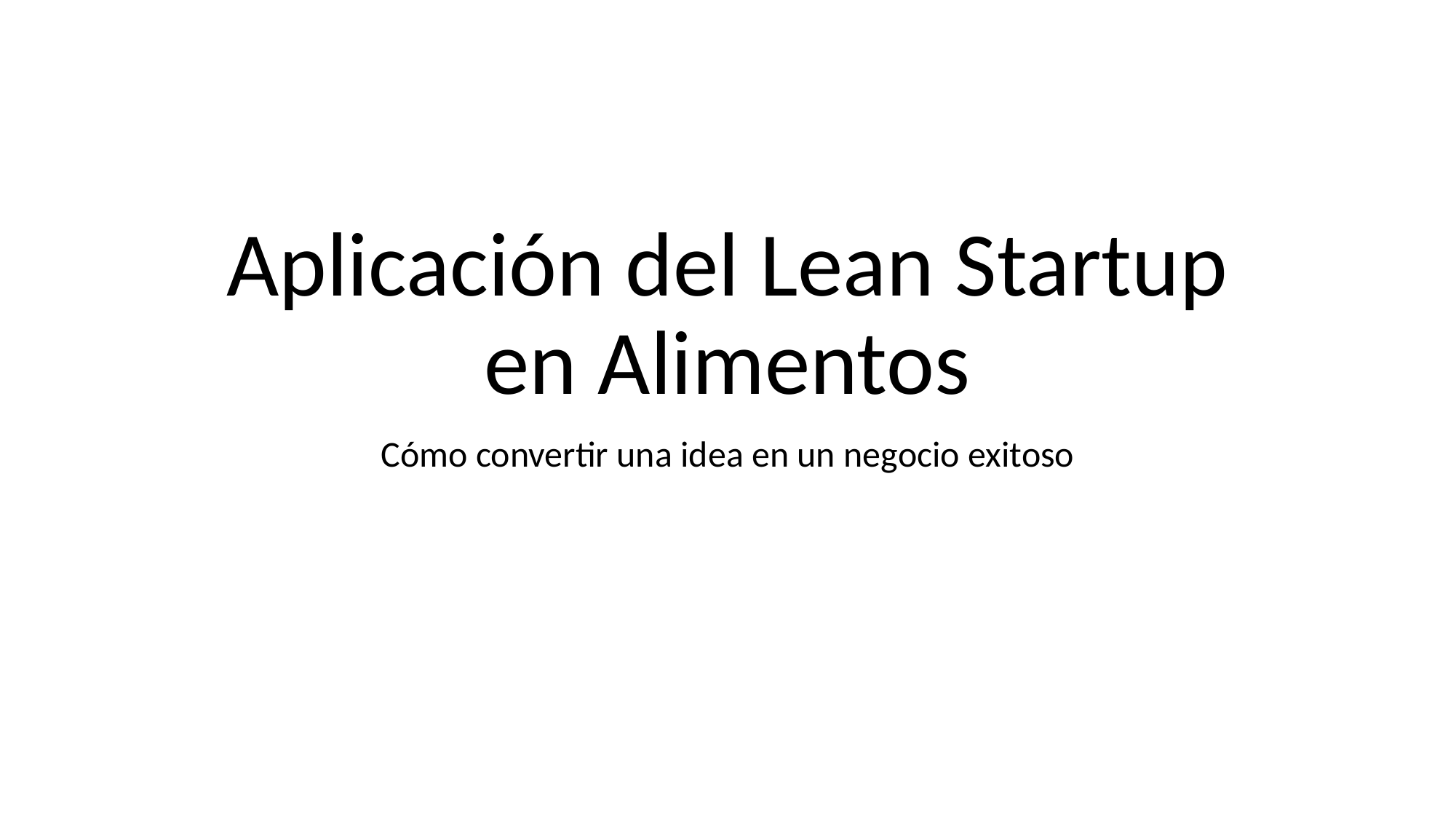

# Aplicación del Lean Startup en Alimentos
Cómo convertir una idea en un negocio exitoso